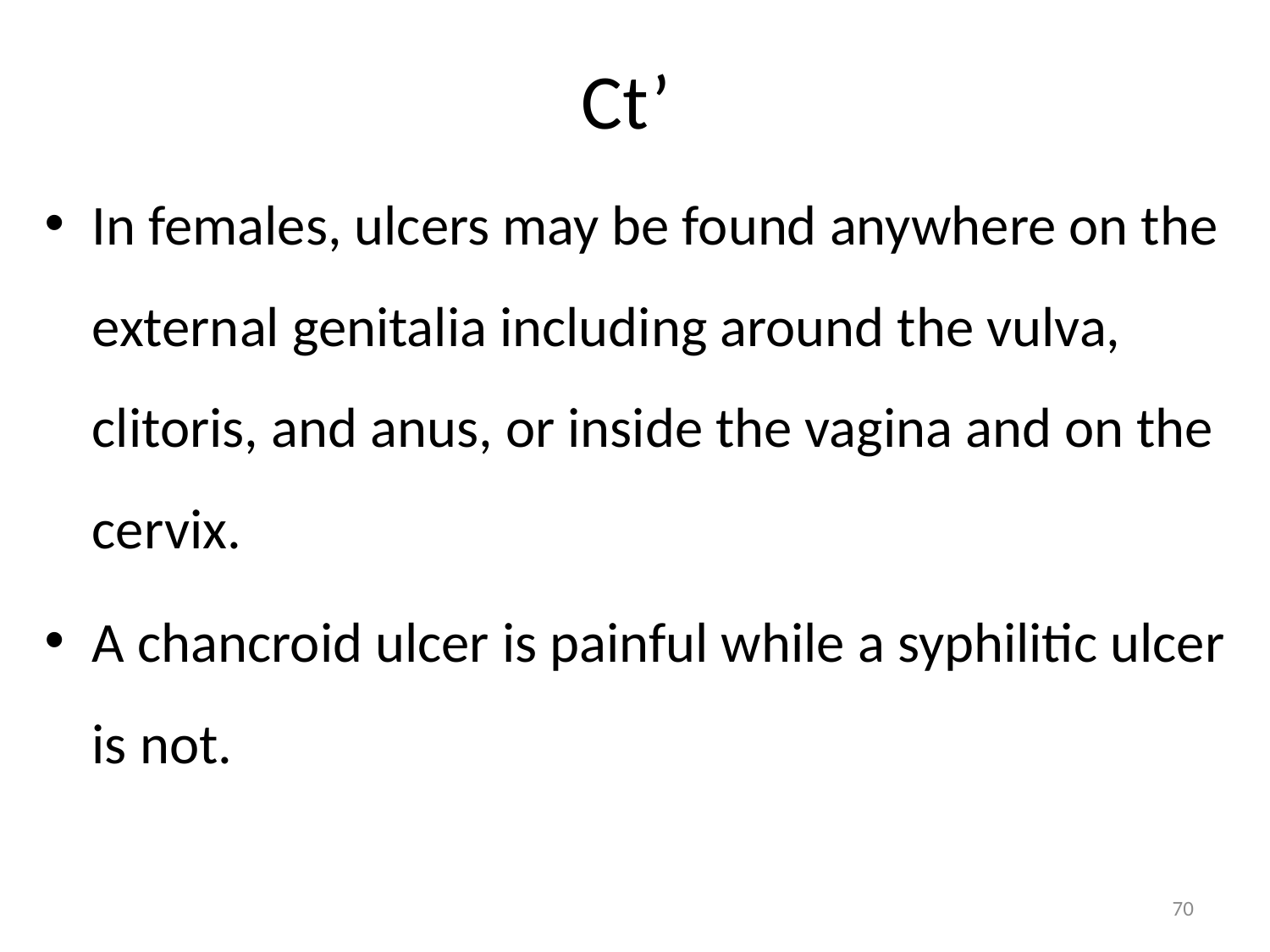

# Ct’
In females, ulcers may be found anywhere on the external genitalia including around the vulva, clitoris, and anus, or inside the vagina and on the cervix.
A chancroid ulcer is painful while a syphilitic ulcer is not.

70